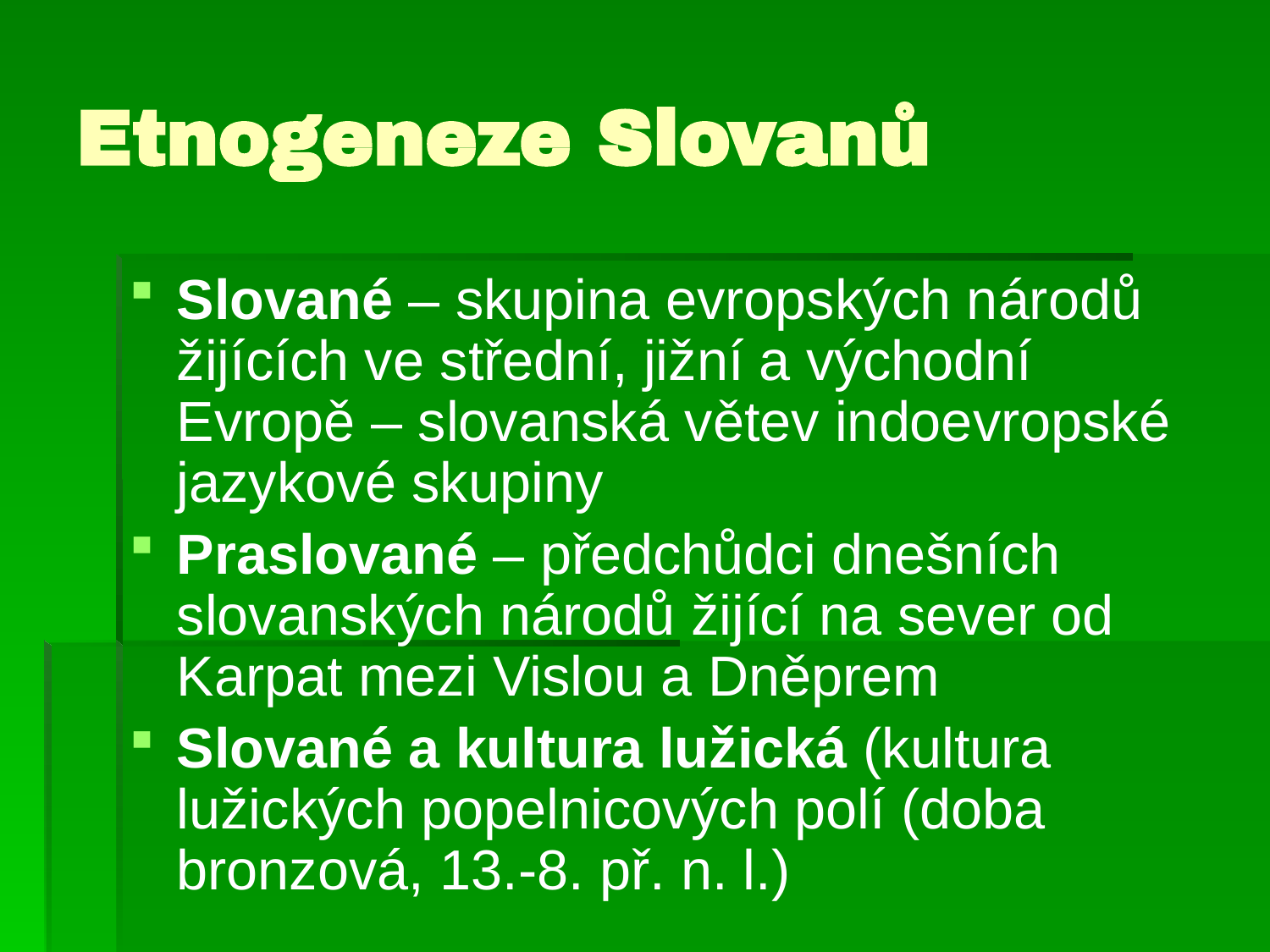

# Etnogeneze Slovanů
Slované – skupina evropských národů žijících ve střední, jižní a východní Evropě – slovanská větev indoevropské jazykové skupiny
Praslované – předchůdci dnešních slovanských národů žijící na sever od Karpat mezi Vislou a Dněprem
Slované a kultura lužická (kultura lužických popelnicových polí (doba bronzová, 13.-8. př. n. l.)